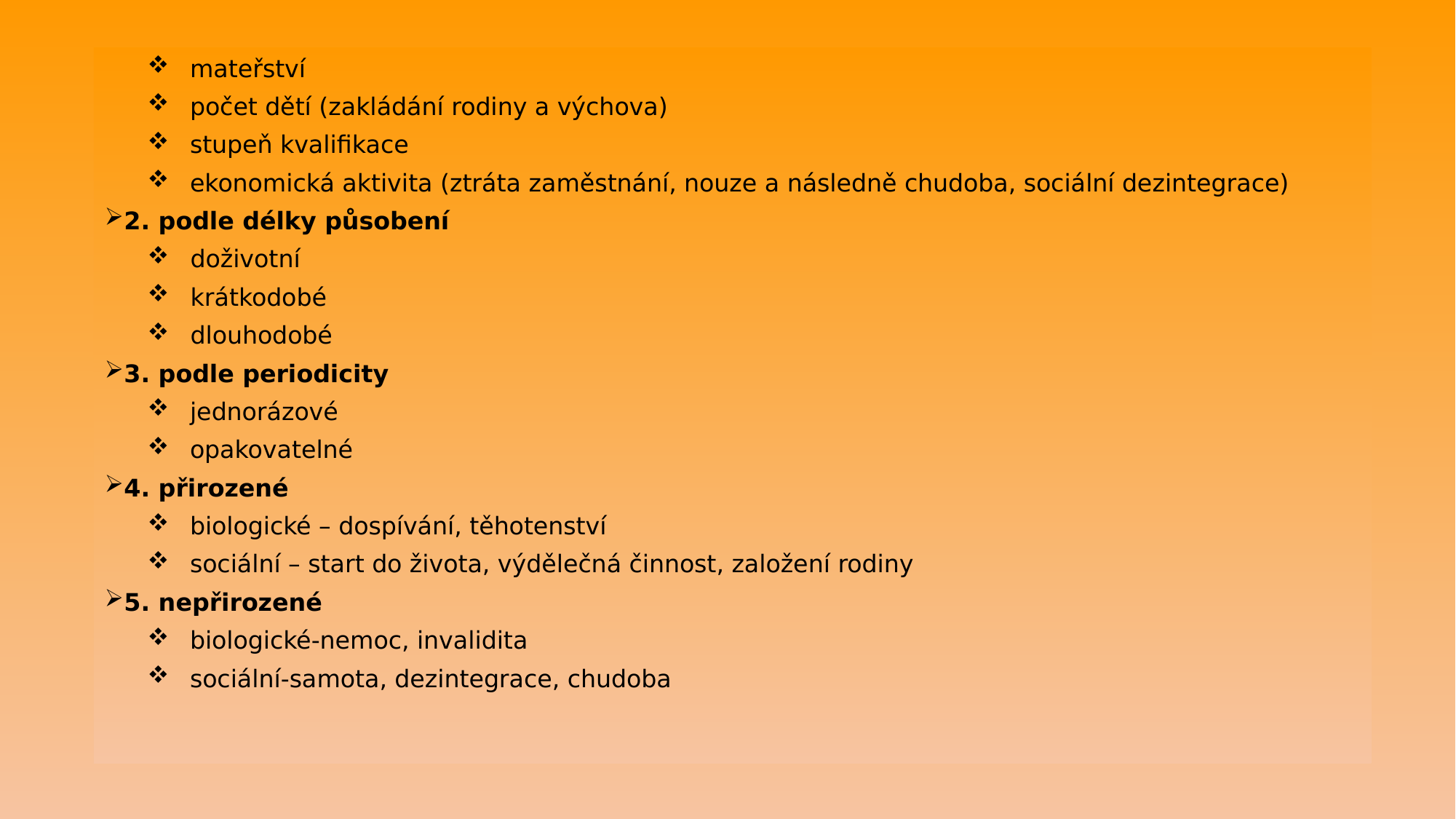

mateřství
počet dětí (zakládání rodiny a výchova)
stupeň kvalifikace
ekonomická aktivita (ztráta zaměstnání, nouze a následně chudoba, sociální dezintegrace)
2. podle délky působení
doživotní
krátkodobé
dlouhodobé
3. podle periodicity
jednorázové
opakovatelné
4. přirozené
biologické – dospívání, těhotenství
sociální – start do života, výdělečná činnost, založení rodiny
5. nepřirozené
biologické-nemoc, invalidita
sociální-samota, dezintegrace, chudoba